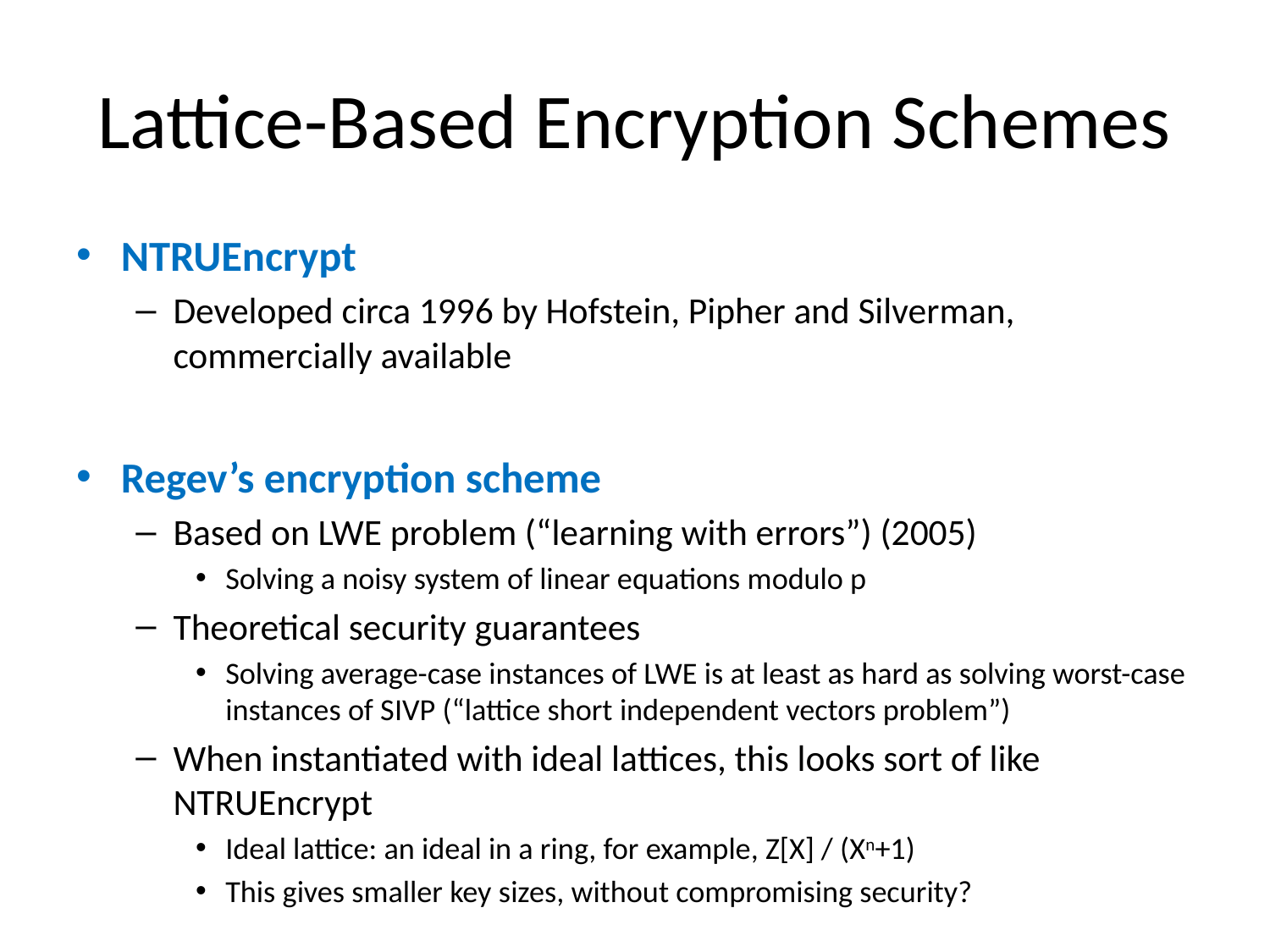

# Lattice-Based Encryption Schemes
NTRUEncrypt
Developed circa 1996 by Hofstein, Pipher and Silverman, commercially available

Regev’s encryption scheme
Based on LWE problem (“learning with errors”) (2005)
Solving a noisy system of linear equations modulo p
Theoretical security guarantees
Solving average-case instances of LWE is at least as hard as solving worst-case instances of SIVP (“lattice short independent vectors problem”)
When instantiated with ideal lattices, this looks sort of like NTRUEncrypt
Ideal lattice: an ideal in a ring, for example, Z[X] / (Xn+1)
This gives smaller key sizes, without compromising security?